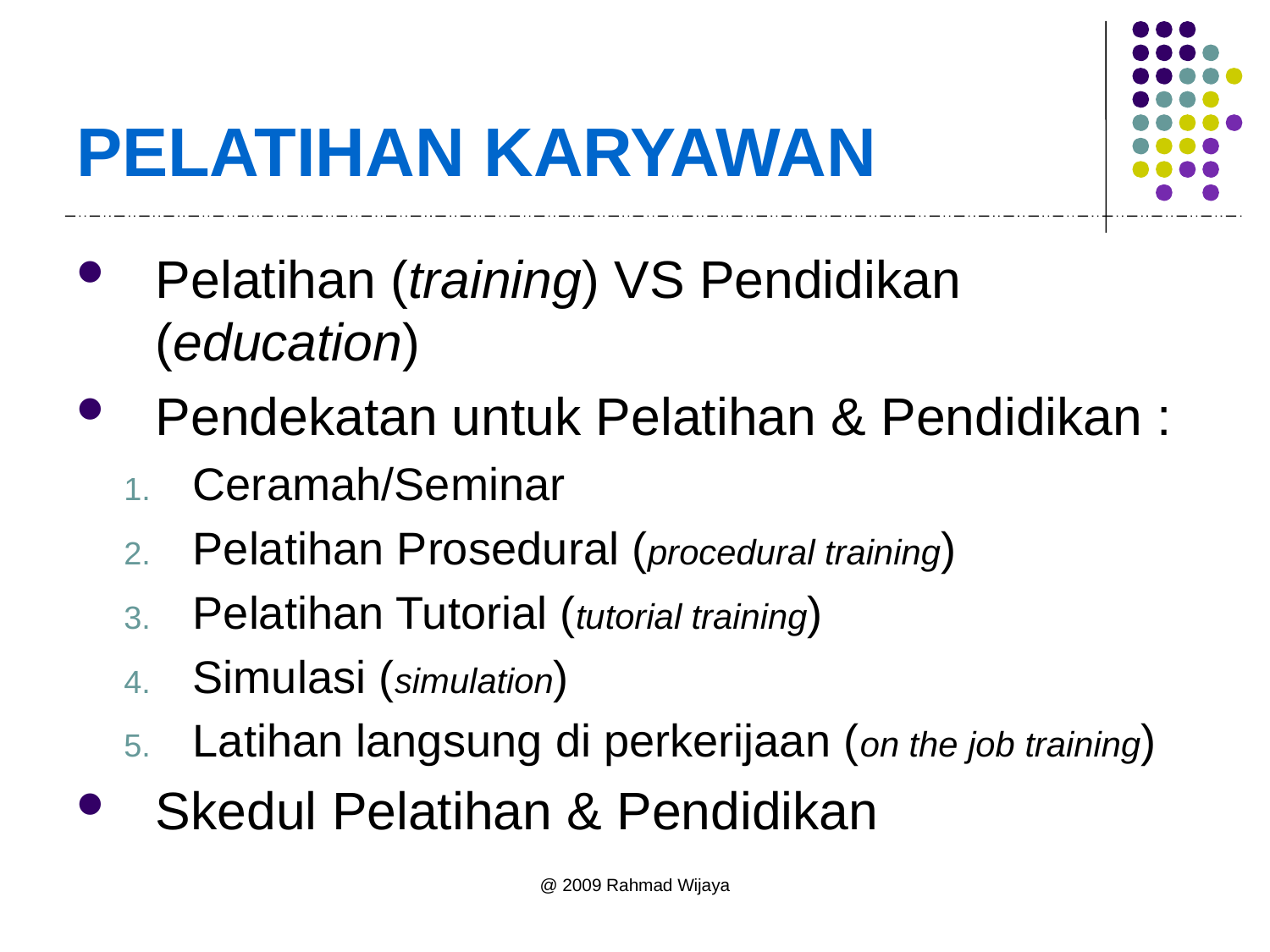

# PELATIHAN KARYAWAN
Pelatihan (training) VS Pendidikan (education)
Pendekatan untuk Pelatihan & Pendidikan :
Ceramah/Seminar
Pelatihan Prosedural (procedural training)
Pelatihan Tutorial (tutorial training)
Simulasi (simulation)
Latihan langsung di perkerijaan (on the job training)
Skedul Pelatihan & Pendidikan
@ 2009 Rahmad Wijaya